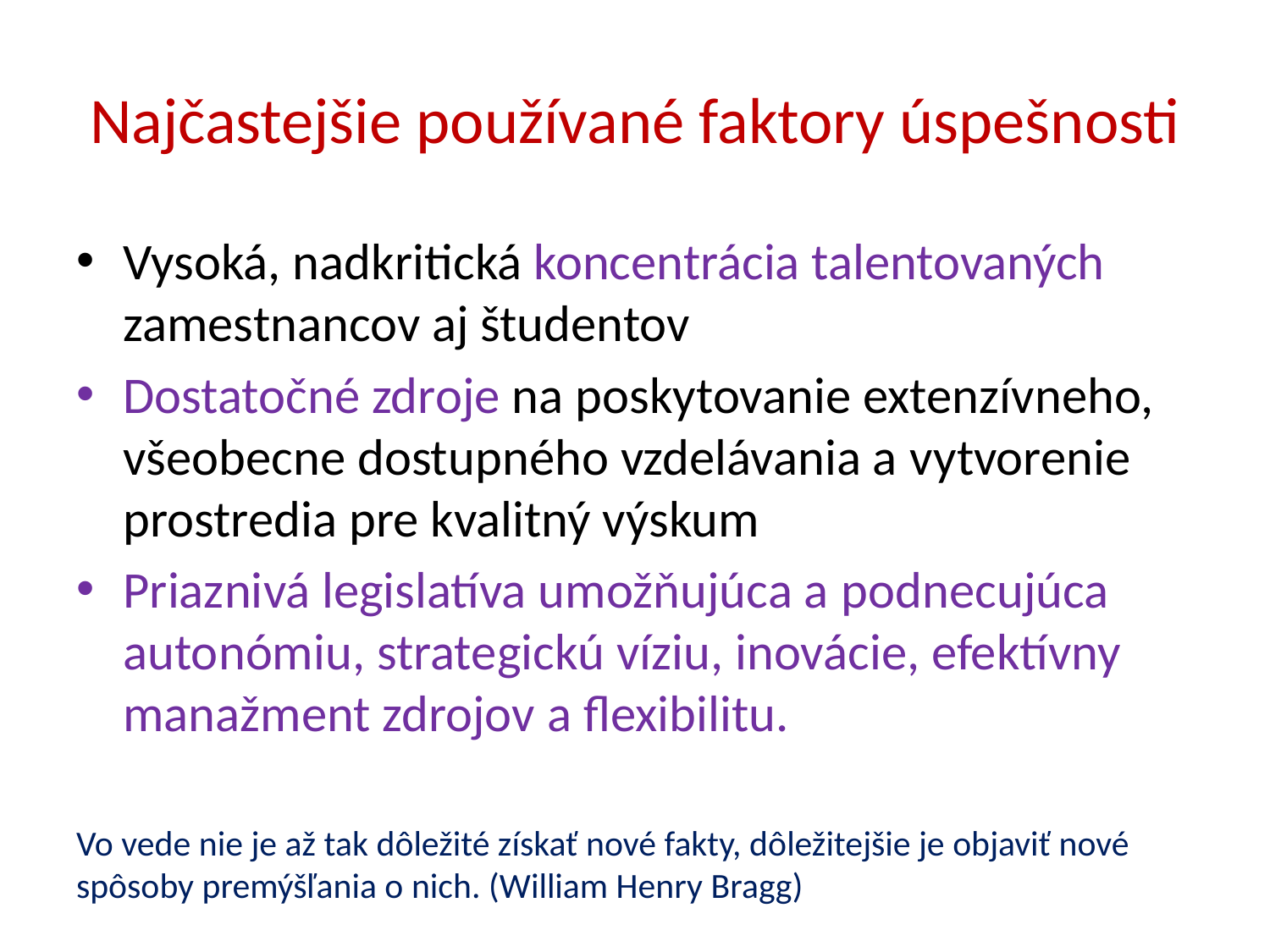

# Najčastejšie používané faktory úspešnosti
Vysoká, nadkritická koncentrácia talentovaných zamestnancov aj študentov
Dostatočné zdroje na poskytovanie extenzívneho, všeobecne dostupného vzdelávania a vytvorenie prostredia pre kvalitný výskum
Priaznivá legislatíva umožňujúca a podnecujúca autonómiu, strategickú víziu, inovácie, efektívny manažment zdrojov a flexibilitu.

Vo vede nie je až tak dôležité získať nové fakty, dôležitejšie je objaviť nové spôsoby premýšľania o nich. (William Henry Bragg)